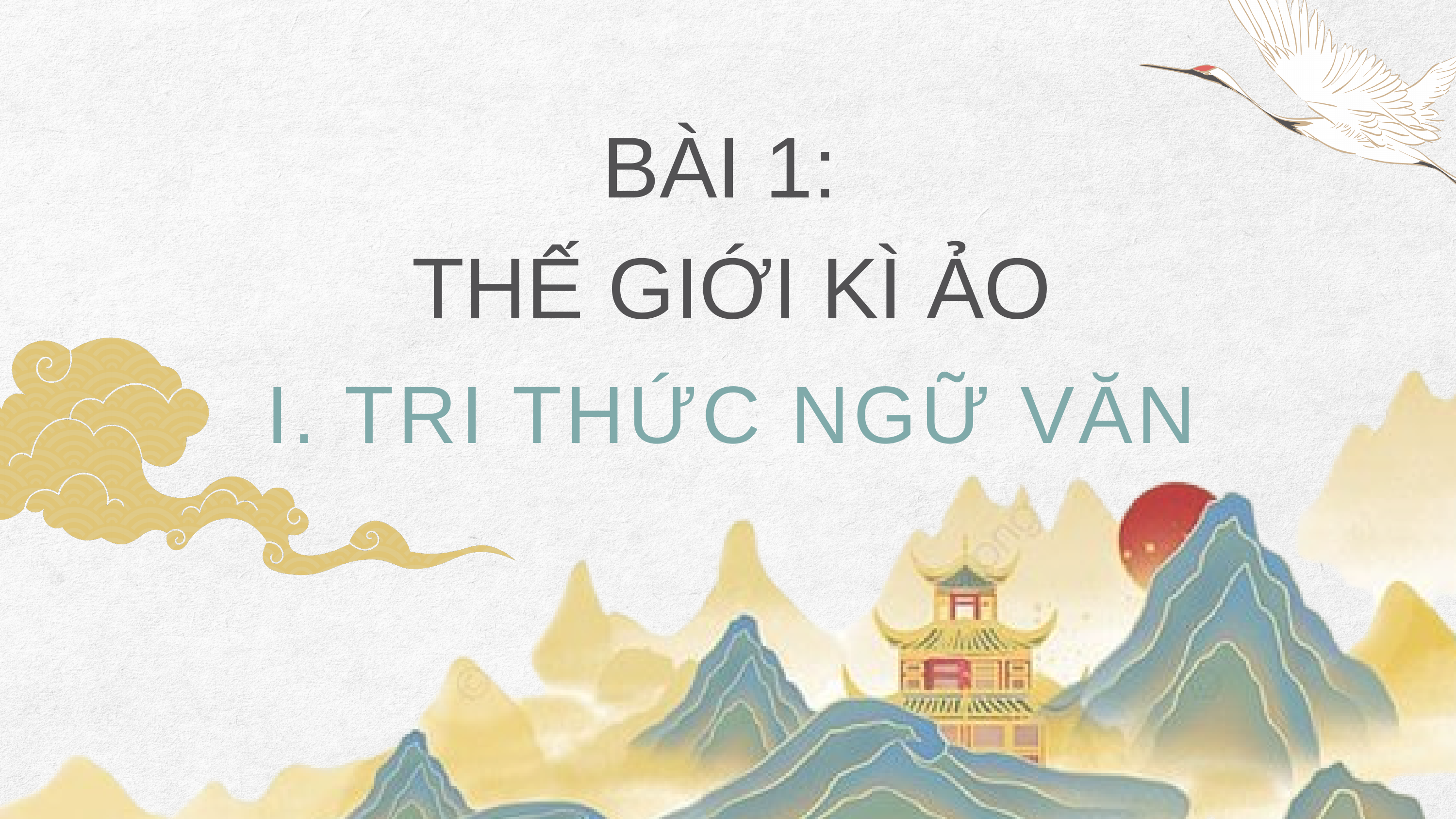

BÀI 1:
THẾ GIỚI KÌ ẢO

I. TRI THỨC NGỮ VĂN